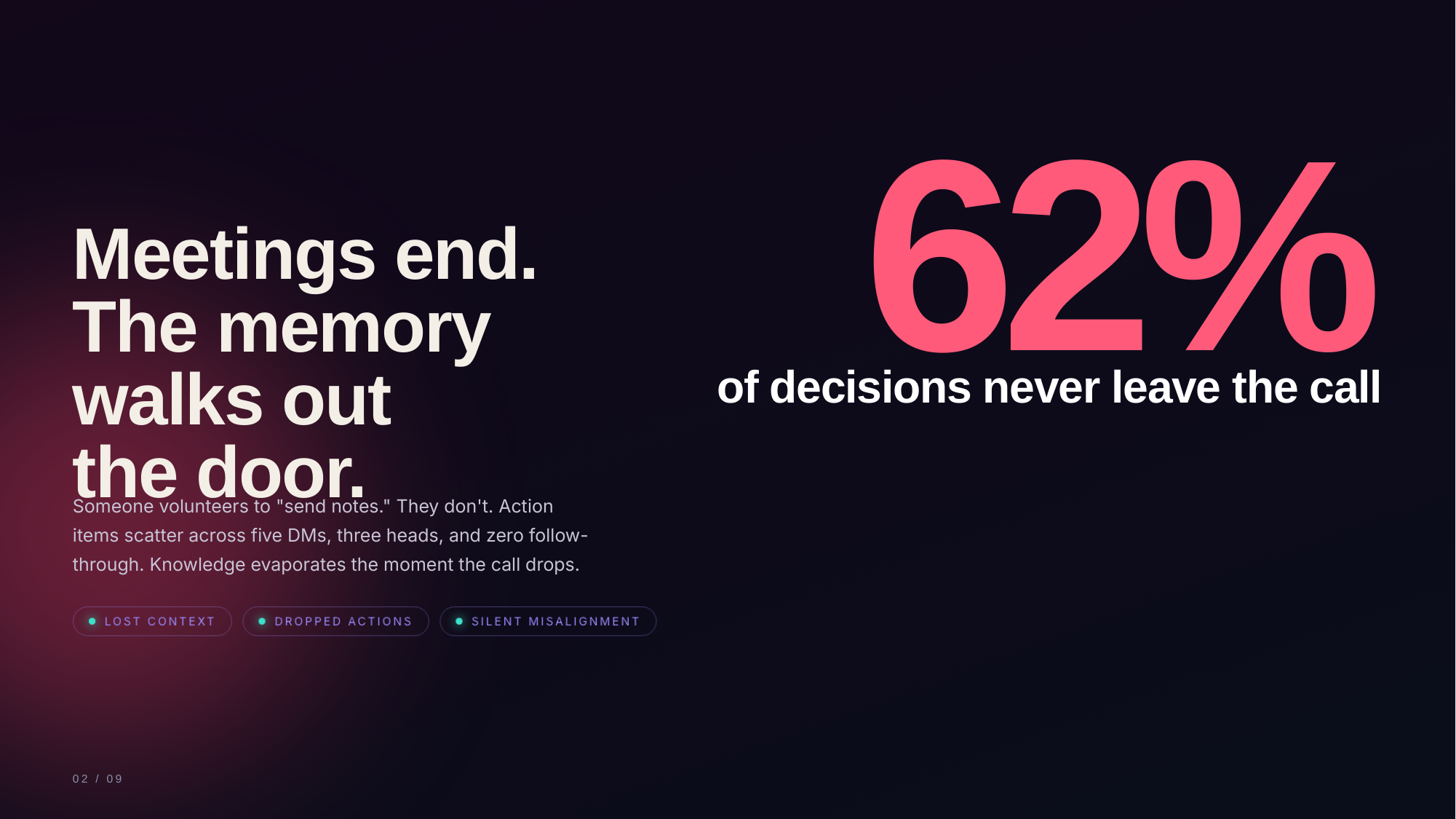

62%
Meetings end.
The memory
walks out
of decisions never leave the call
the door.
Someone volunteers to "send notes." They don't. Action
items scatter across five DMs, three heads, and zero follow-
through. Knowledge evaporates the moment the call drops.
02 / 09